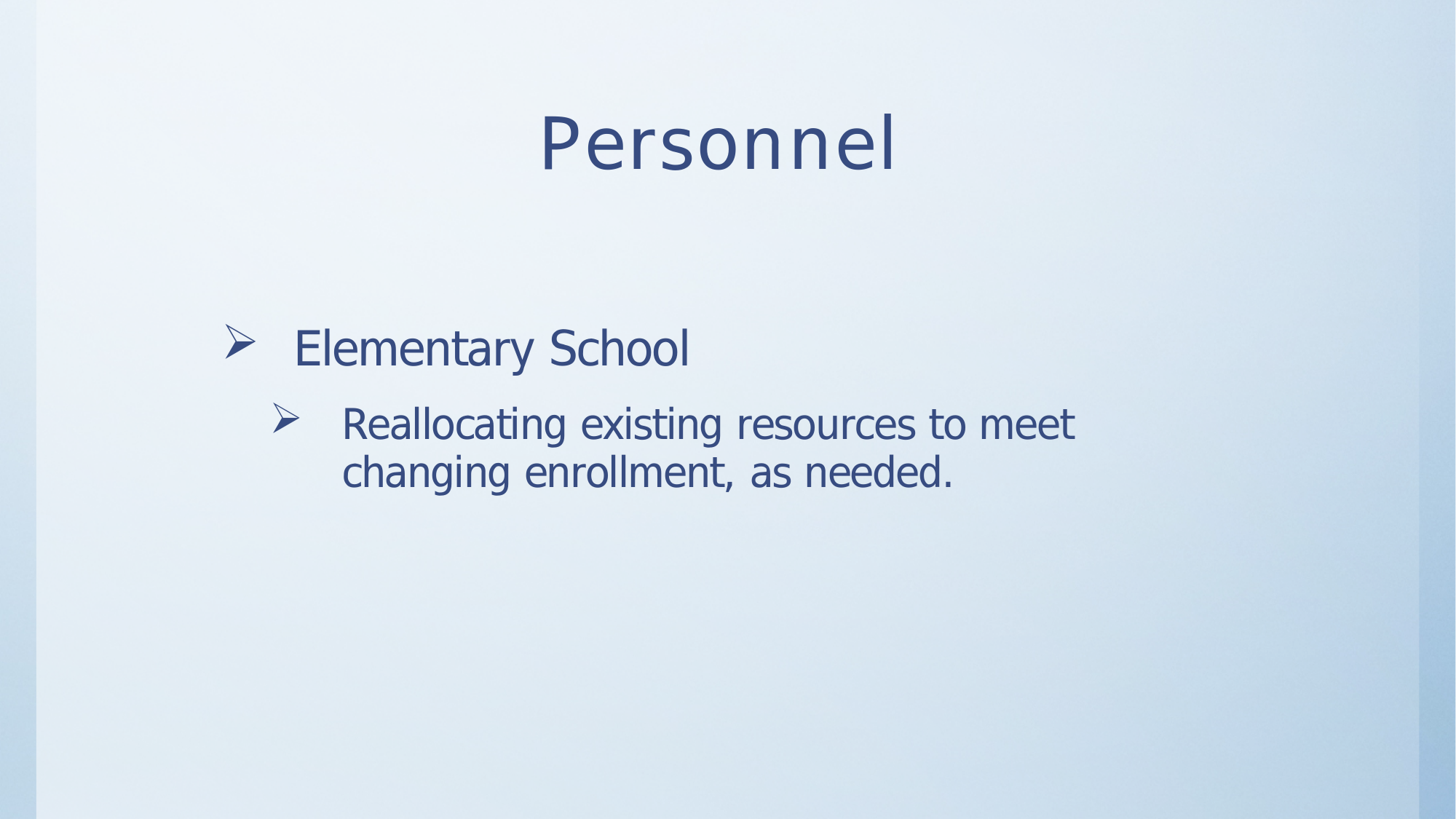

Personnel
Elementary School
Reallocating existing resources to meet changing enrollment, as needed.